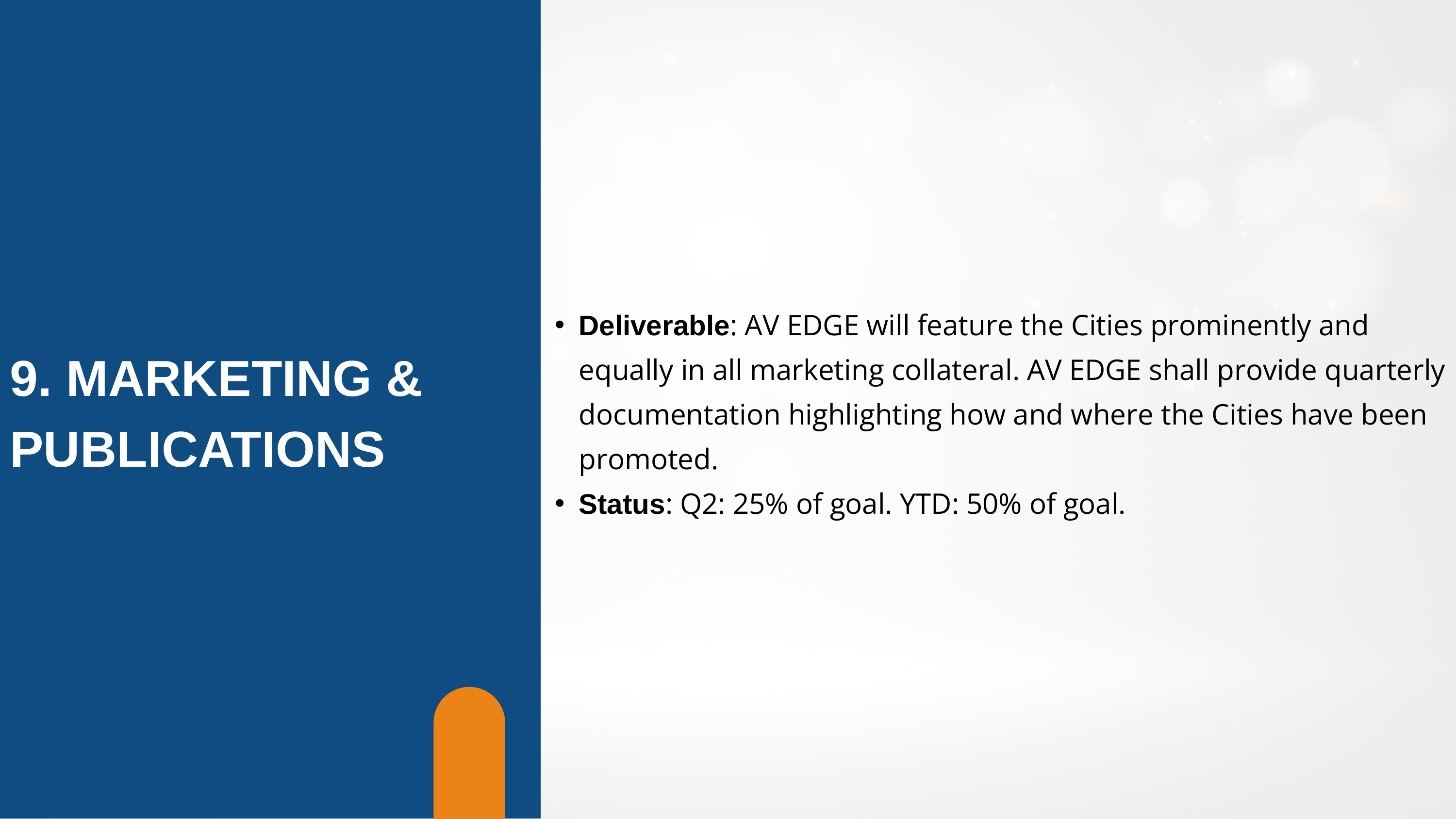

Deliverable: AV EDGE will feature the Cities prominently and equally in all marketing collateral. AV EDGE shall provide quarterly documentation highlighting how and where the Cities have been promoted.
Status: Q2: 25% of goal. YTD: 50% of goal.
9. MARKETING &
PUBLICATIONS